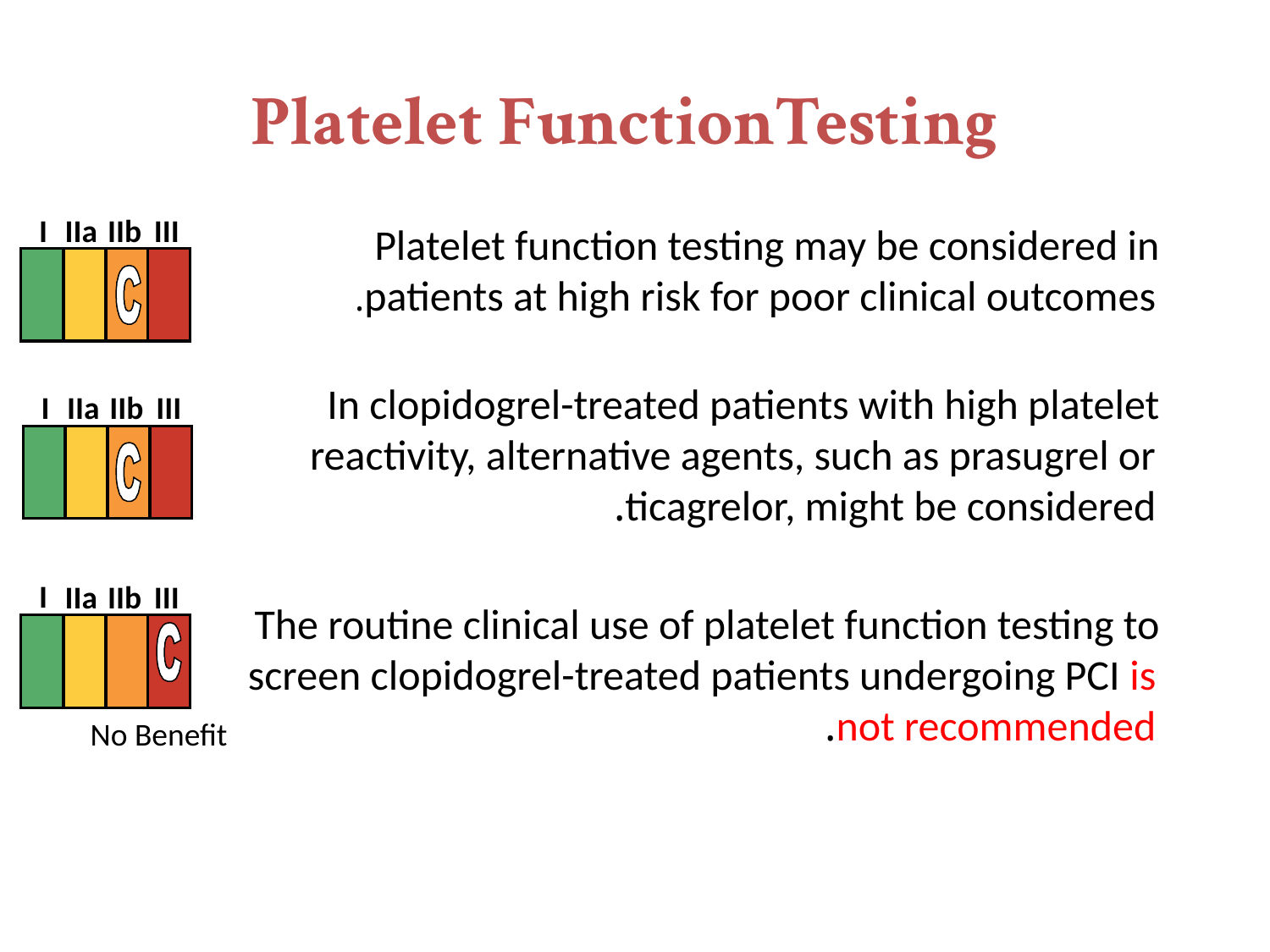

Platelet FunctionTesting
I
IIa
IIb
III

    Platelet function testing may be considered in patients at high risk for poor clinical outcomes.

    In clopidogrel-treated patients with high platelet reactivity, alternative agents, such as prasugrel or ticagrelor, might be considered.

    The routine clinical use of platelet function testing to screen clopidogrel-treated patients undergoing PCI is not recommended.

I
IIa
IIb
III

I
IIa
IIb
III

No Benefit